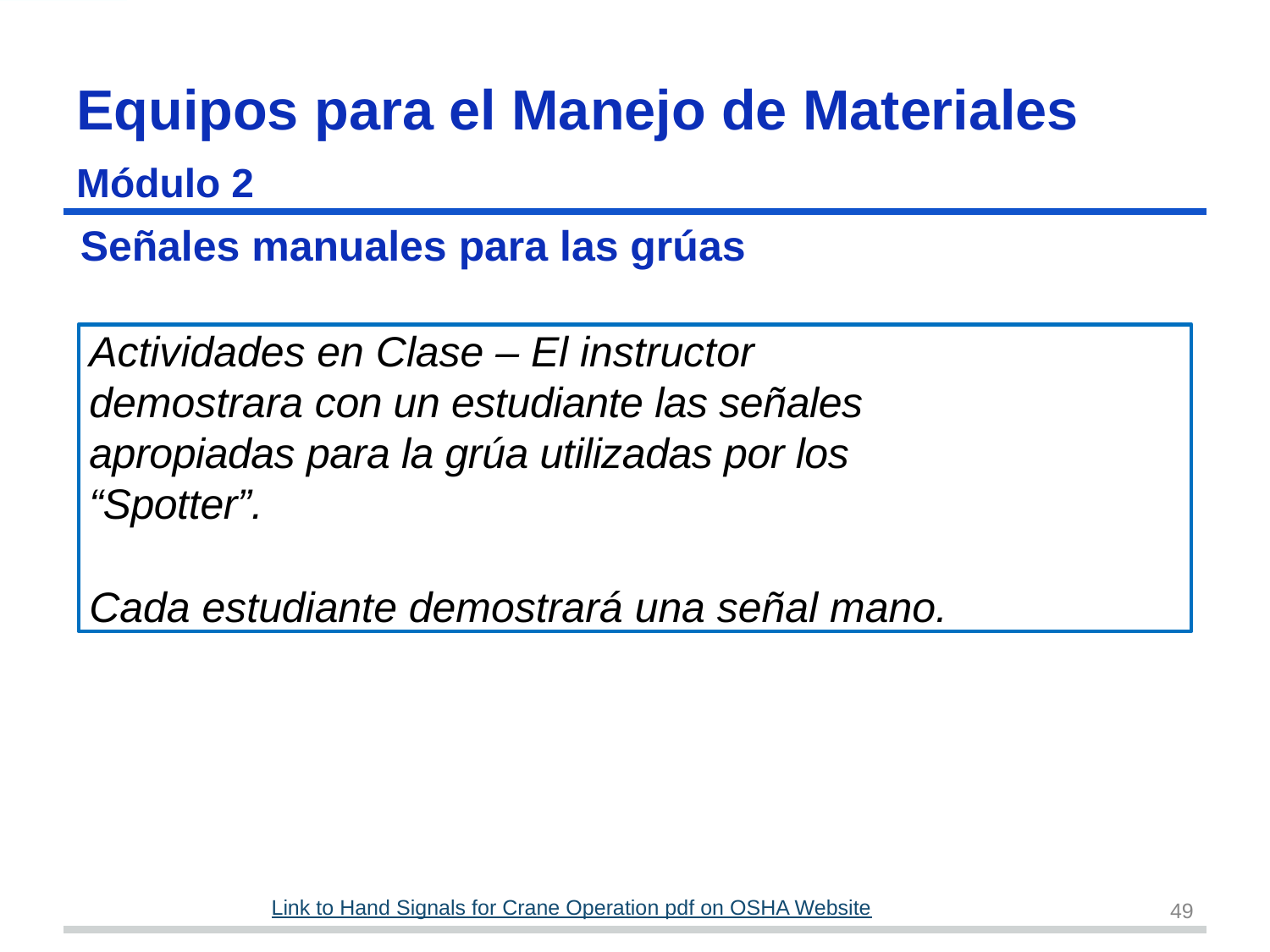

# Equipos para el Manejo de Materiales Módulo 2
Señales manuales para las grúas
Actividades en Clase – El instructor demostrara con un estudiante las señales apropiadas para la grúa utilizadas por los “Spotter”.

Cada estudiante demostrará una señal mano.
Link to Hand Signals for Crane Operation pdf on OSHA Website
49